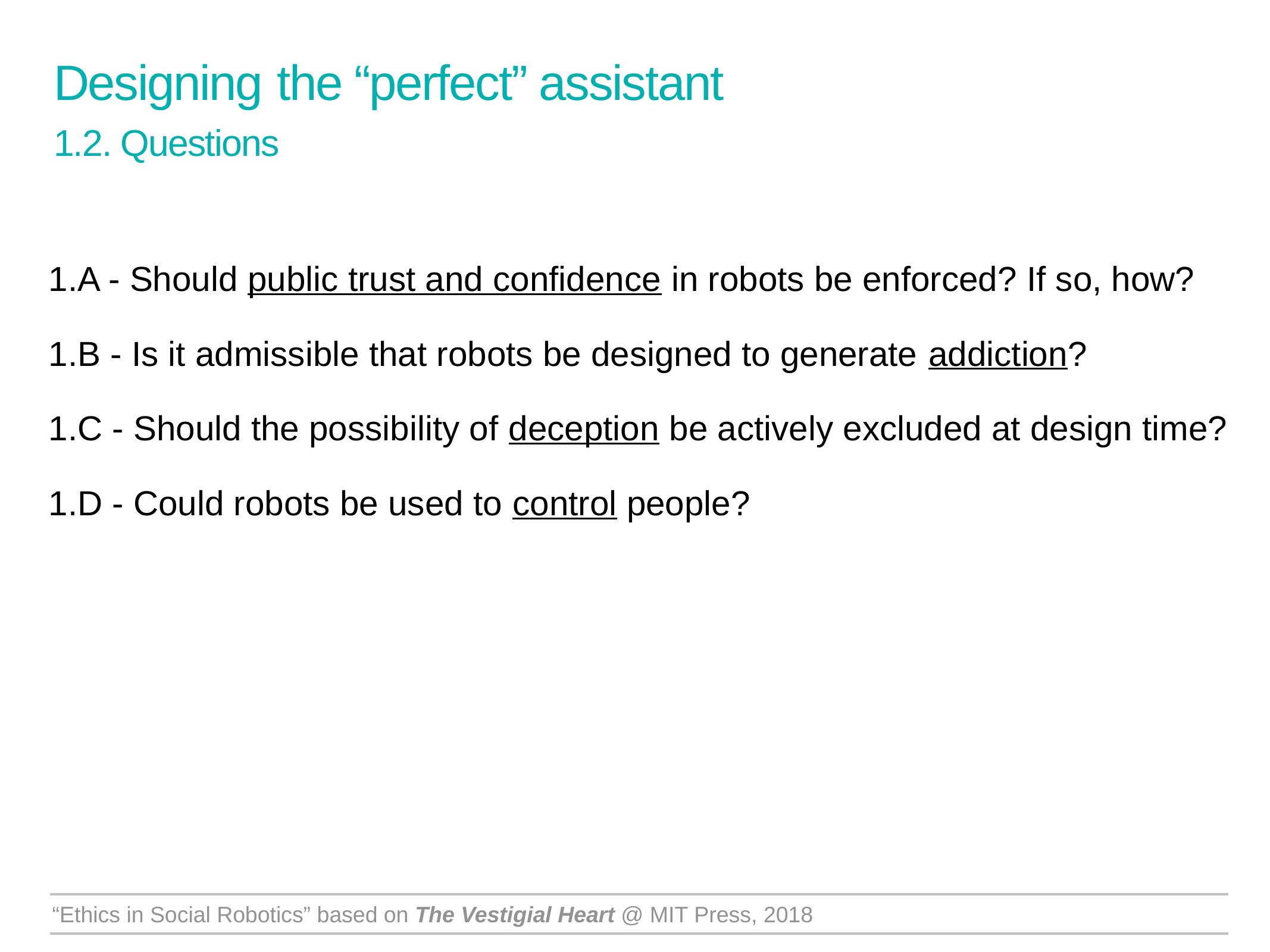

Designing the “perfect” assistant
1.2. Questions
1.A - Should public trust and confidence in robots be enforced? If so, how?
1.B - Is it admissible that robots be designed to generate addiction?
1.C - Should the possibility of deception be actively excluded at design time?
1.D - Could robots be used to control people?